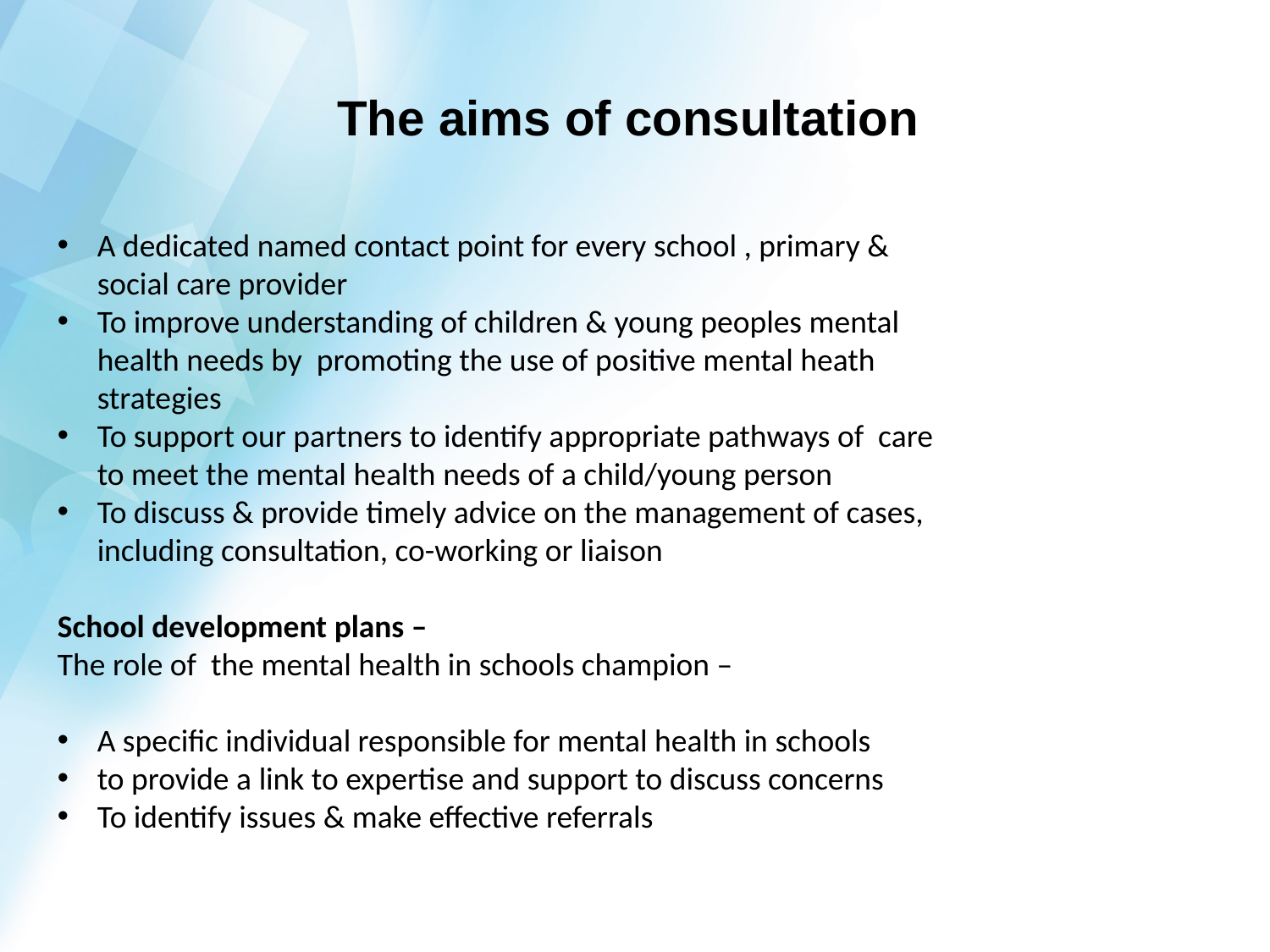

# The aims of consultation

A dedicated named contact point for every school , primary & social care provider
To improve understanding of children & young peoples mental health needs by  promoting the use of positive mental heath strategies
To support our partners to identify appropriate pathways of  care to meet the mental health needs of a child/young person
To discuss & provide timely advice on the management of cases, including consultation, co-working or liaison

School development plans –
The role of  the mental health in schools champion –

A specific individual responsible for mental health in schools
to provide a link to expertise and support to discuss concerns
To identify issues & make effective referrals